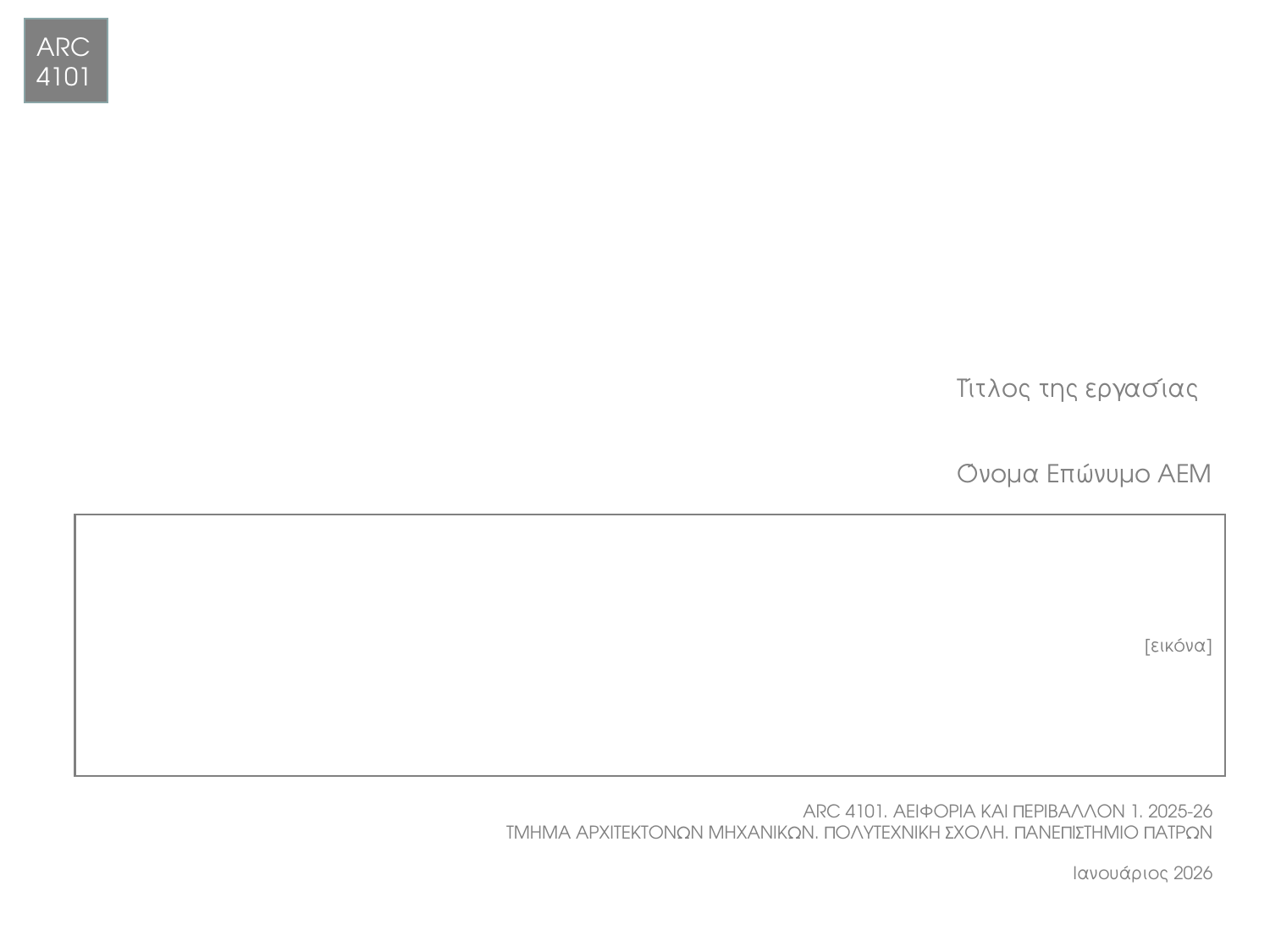

ARC
4101
Τίτλος της εργασίας
Όνομα Επώνυμο ΑΕΜ
[εικόνα]
ARC 4101. ΑΕΙΦΟΡΙΑ ΚΑΙ ΠΕΡΙΒΑΛΛΟΝ 1. 2025-26
ΤΜΗΜΑ ΑΡΧΙΤΕΚΤΟΝΩΝ ΜΗΧΑΝΙΚΩΝ. ΠΟΛΥΤΕΧΝΙΚΗ ΣΧΟΛΗ. ΠΑΝΕΠΙΣΤΗΜΙΟ ΠΑΤΡΩΝ
Ιανουάριος 2026